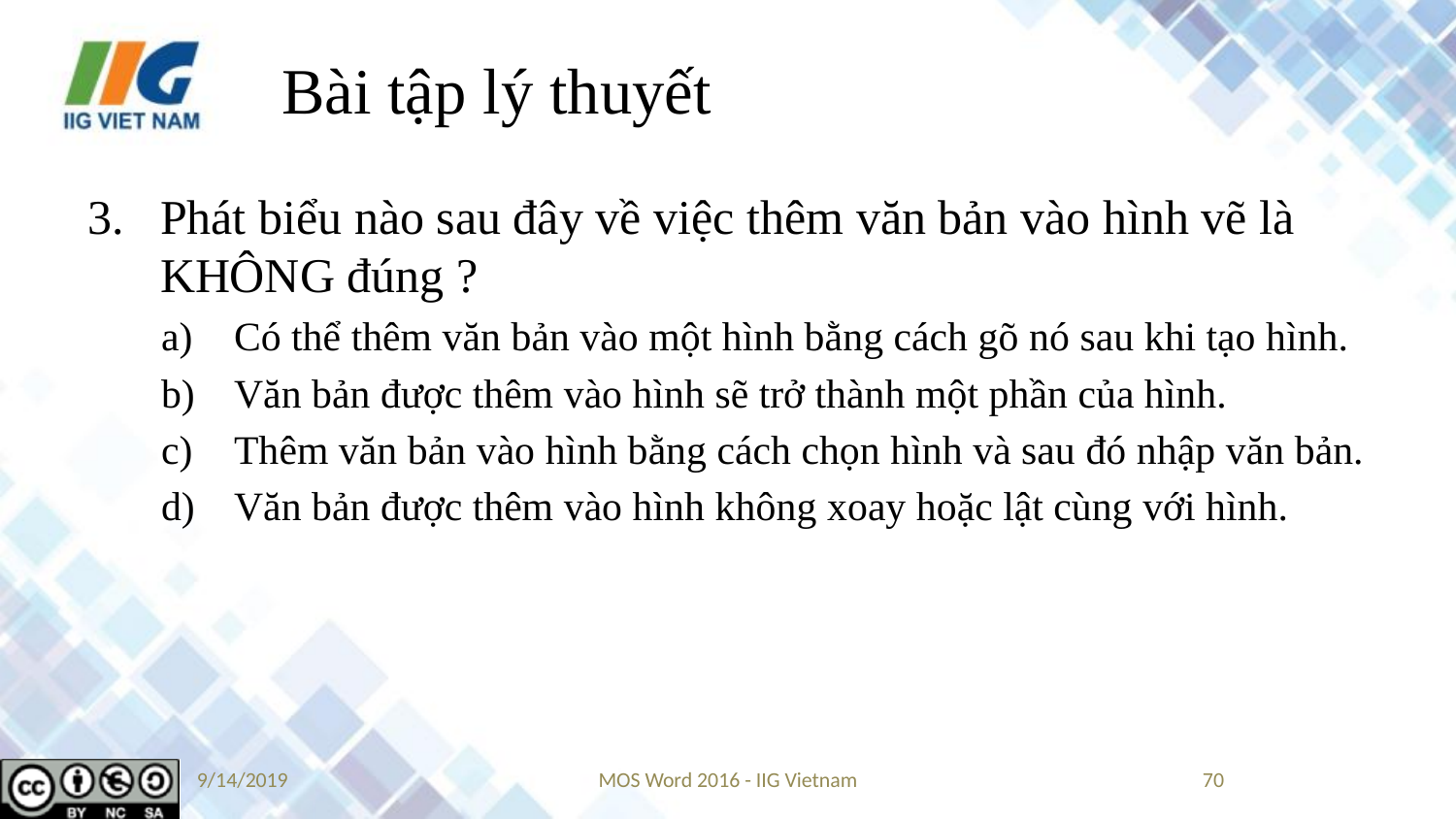

# Bài tập lý thuyết
Phát biểu nào sau đây về việc thêm văn bản vào hình vẽ là KHÔNG đúng ?
Có thể thêm văn bản vào một hình bằng cách gõ nó sau khi tạo hình.
Văn bản được thêm vào hình sẽ trở thành một phần của hình.
Thêm văn bản vào hình bằng cách chọn hình và sau đó nhập văn bản.
Văn bản được thêm vào hình không xoay hoặc lật cùng với hình.
9/14/2019
MOS Word 2016 - IIG Vietnam
70